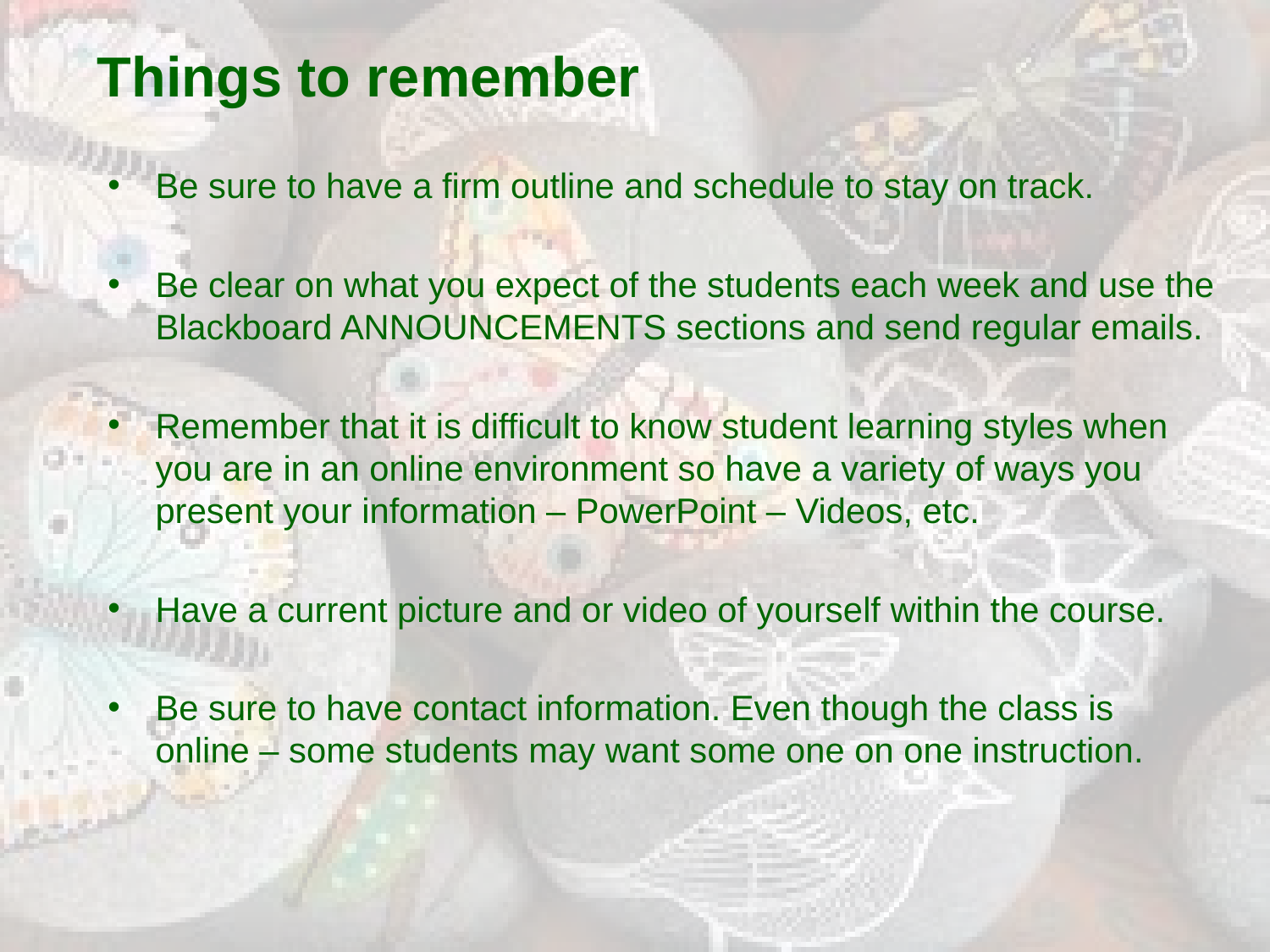

# Things to remember

Be sure to have a firm outline and schedule to stay on track.

Be clear on what you expect of the students each week and use the Blackboard ANNOUNCEMENTS sections and send regular emails.

Remember that it is difficult to know student learning styles when you are in an online environment so have a variety of ways you present your information – PowerPoint – Videos, etc.

Have a current picture and or video of yourself within the course.

Be sure to have contact information. Even though the class is online – some students may want some one on one instruction.